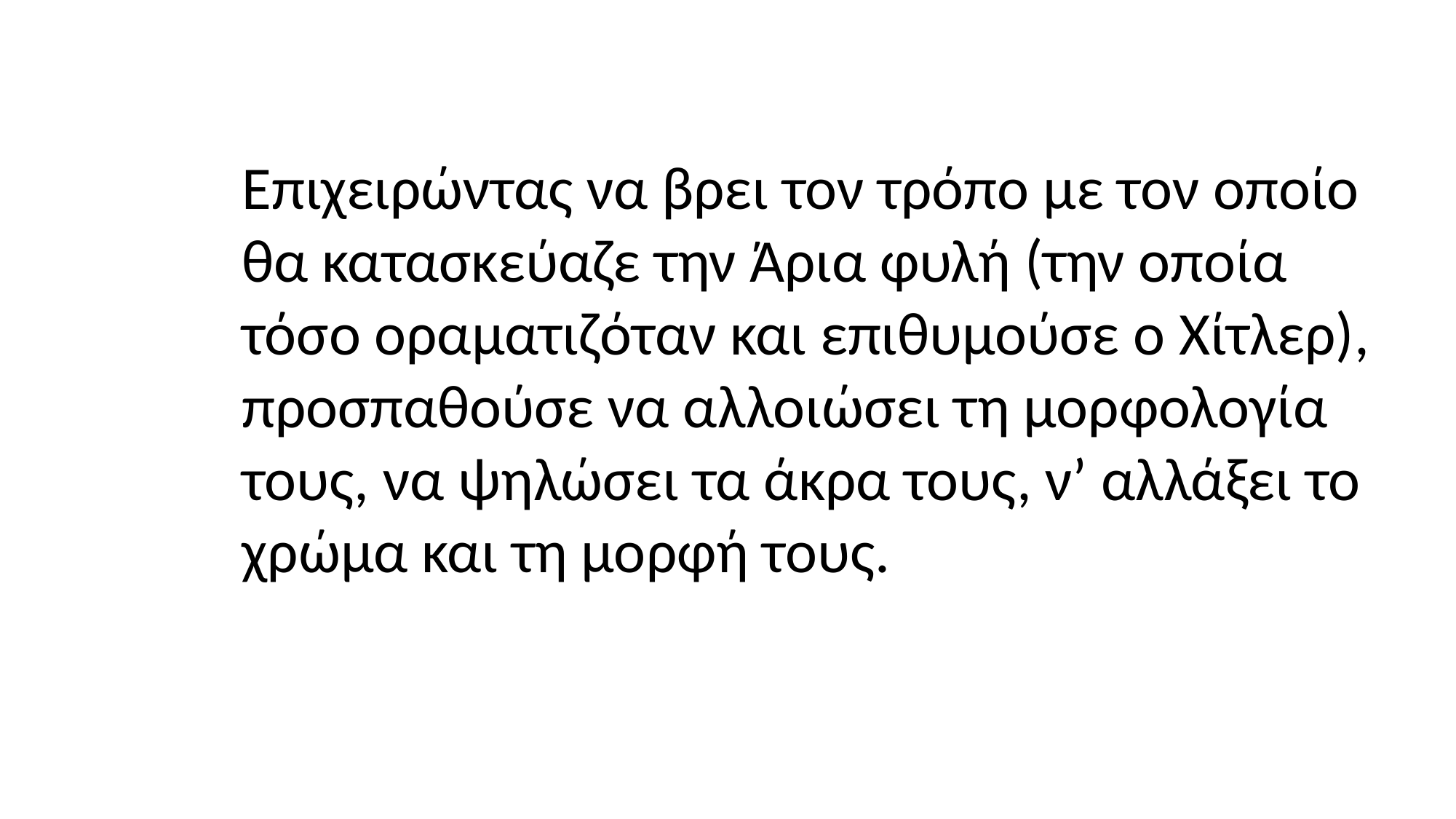

Επιχειρώντας να βρει τον τρόπο με τον οποίο θα κατασκεύαζε την Άρια φυλή (την οποία τόσο οραματιζόταν και επιθυμούσε ο Χίτλερ), προσπαθούσε να αλλοιώσει τη μορφολογία τους, να ψηλώσει τα άκρα τους, ν’ αλλάξει το χρώμα και τη μορφή τους.